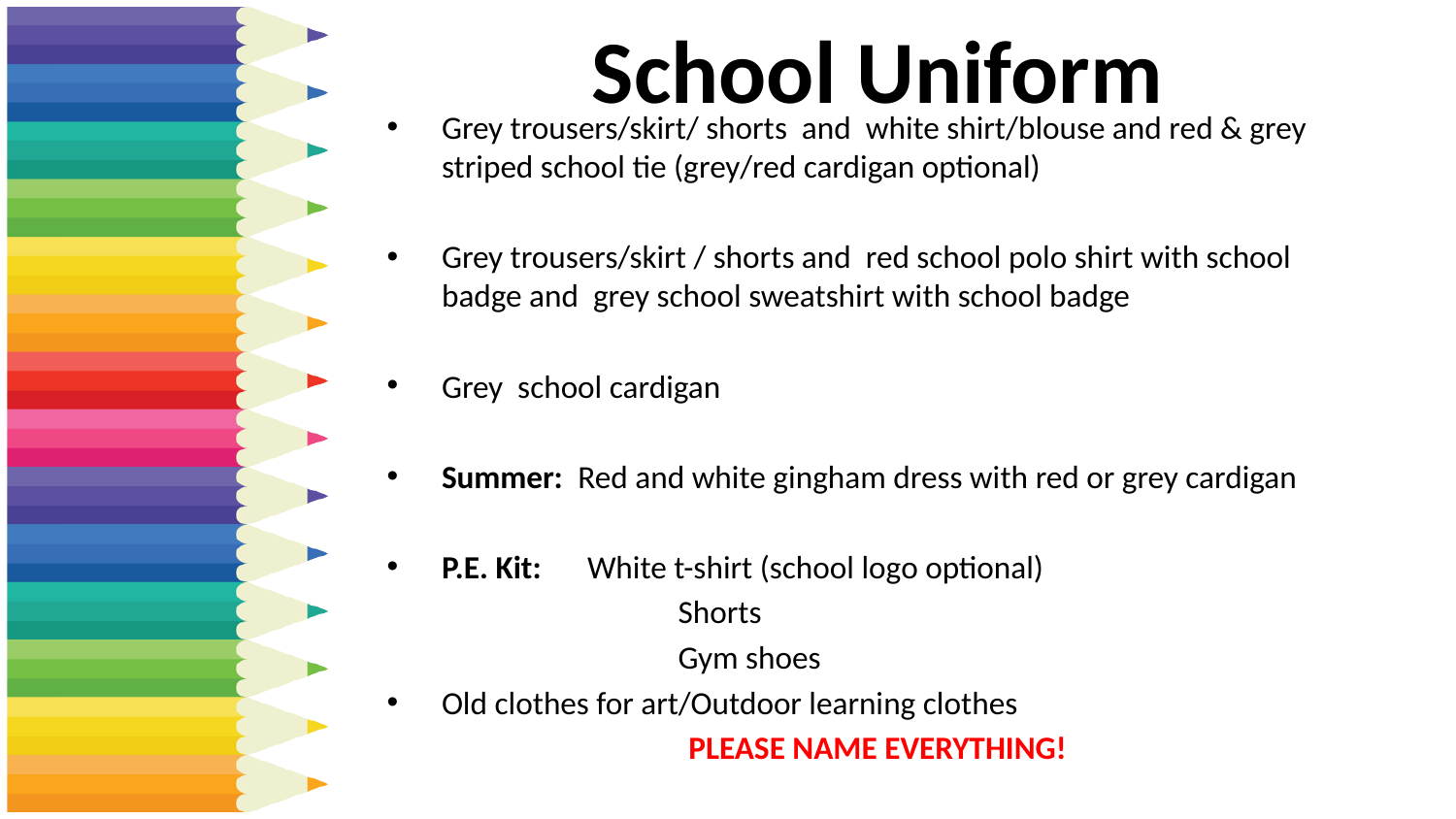

# School Uniform
Grey trousers/skirt/ shorts  and  white shirt/blouse and red & grey striped school tie (grey/red cardigan optional)

Grey trousers/skirt / shorts and  red school polo shirt with school badge and  grey school sweatshirt with school badge

Grey  school cardigan

Summer:  Red and white gingham dress with red or grey cardigan

P.E. Kit:	White t-shirt (school logo optional)
		Shorts
		Gym shoes
Old clothes for art/Outdoor learning clothes
PLEASE NAME EVERYTHING!